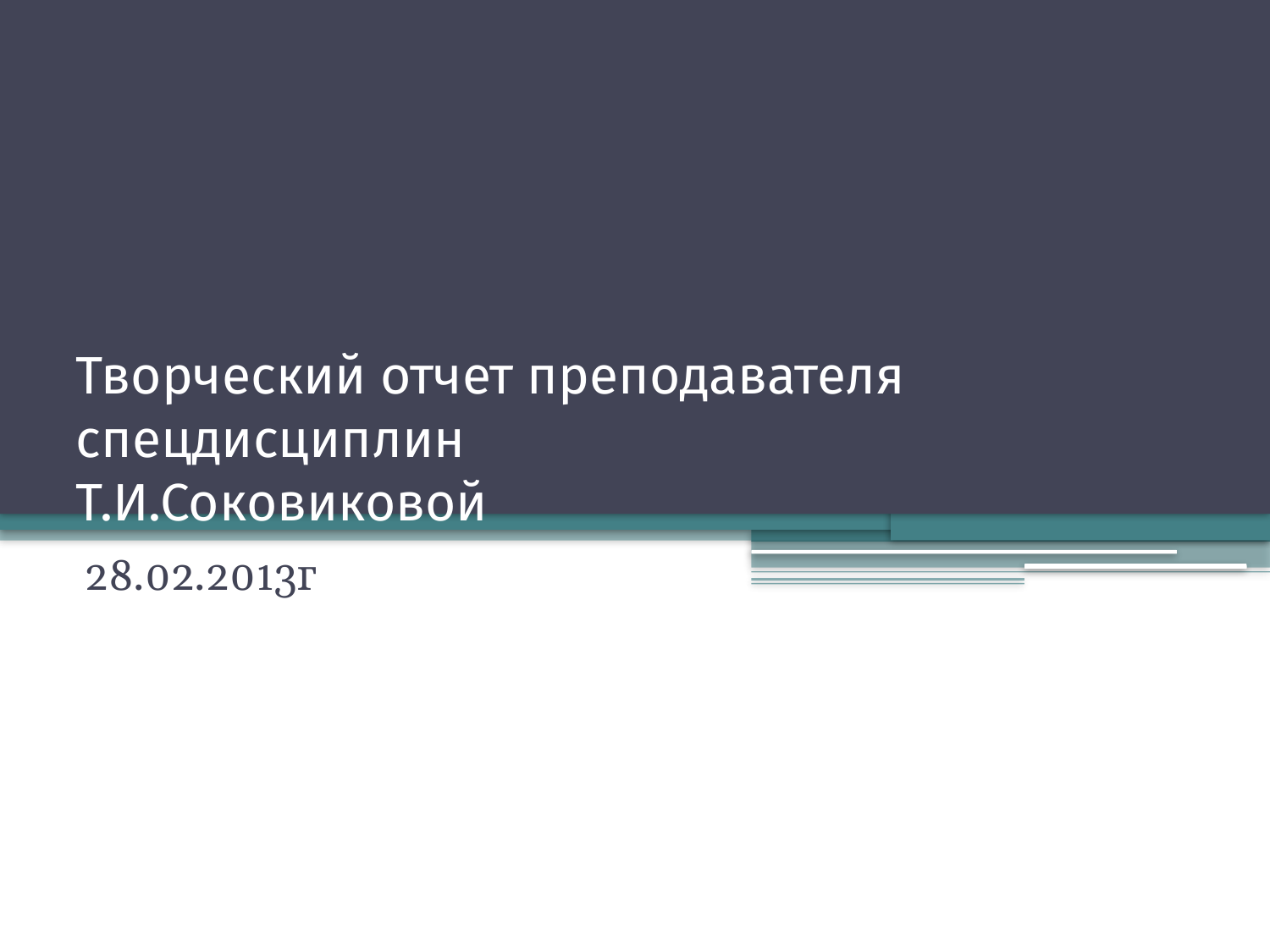

# Творческий отчет преподавателя спецдисциплин Т.И.Соковиковой
28.02.2013г